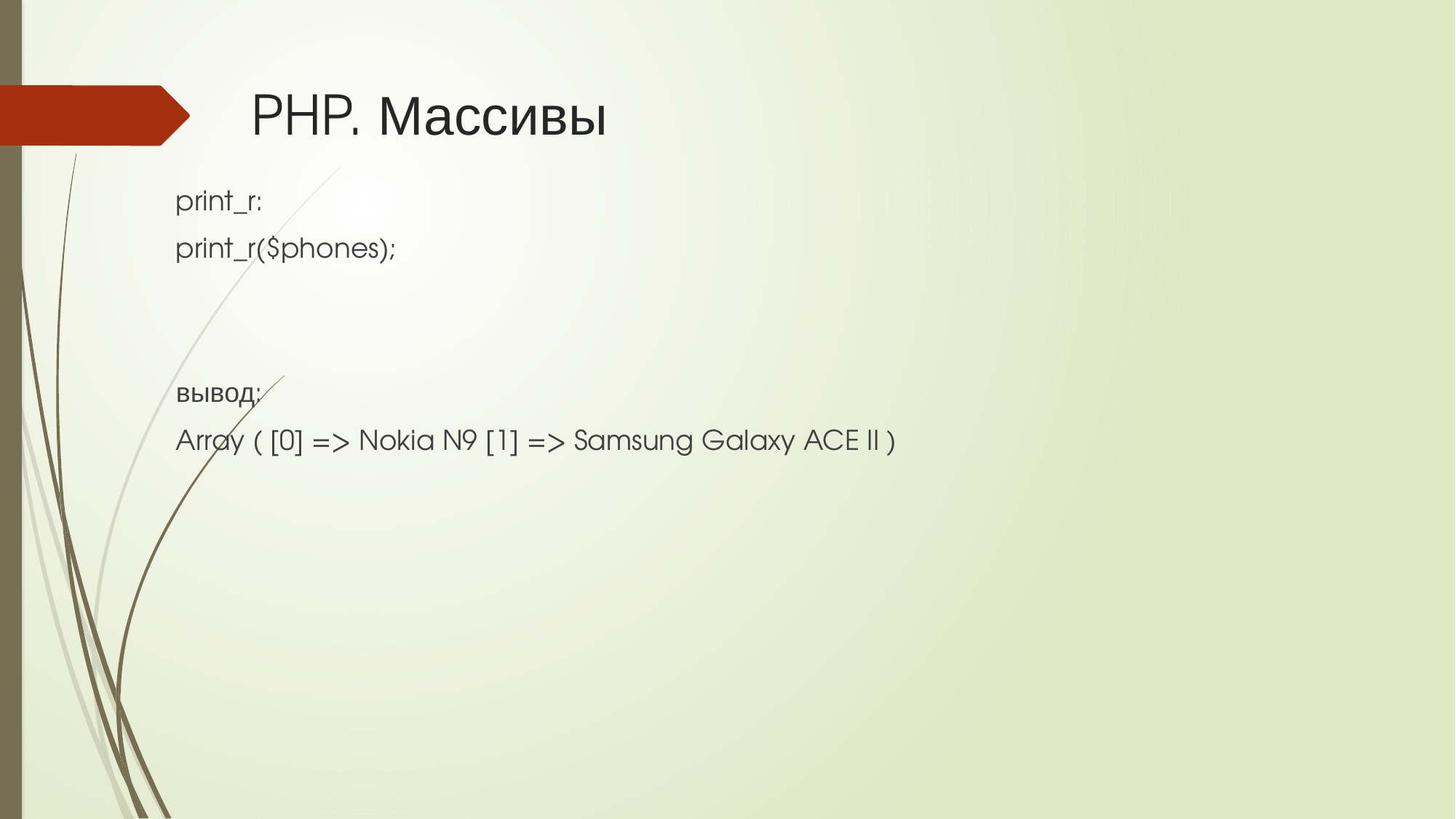

# PHP. Массивы
print_r:
print_r($phones);

вывод:
Array ( [0] => Nokia N9 [1] => Samsung Galaxy ACE II )